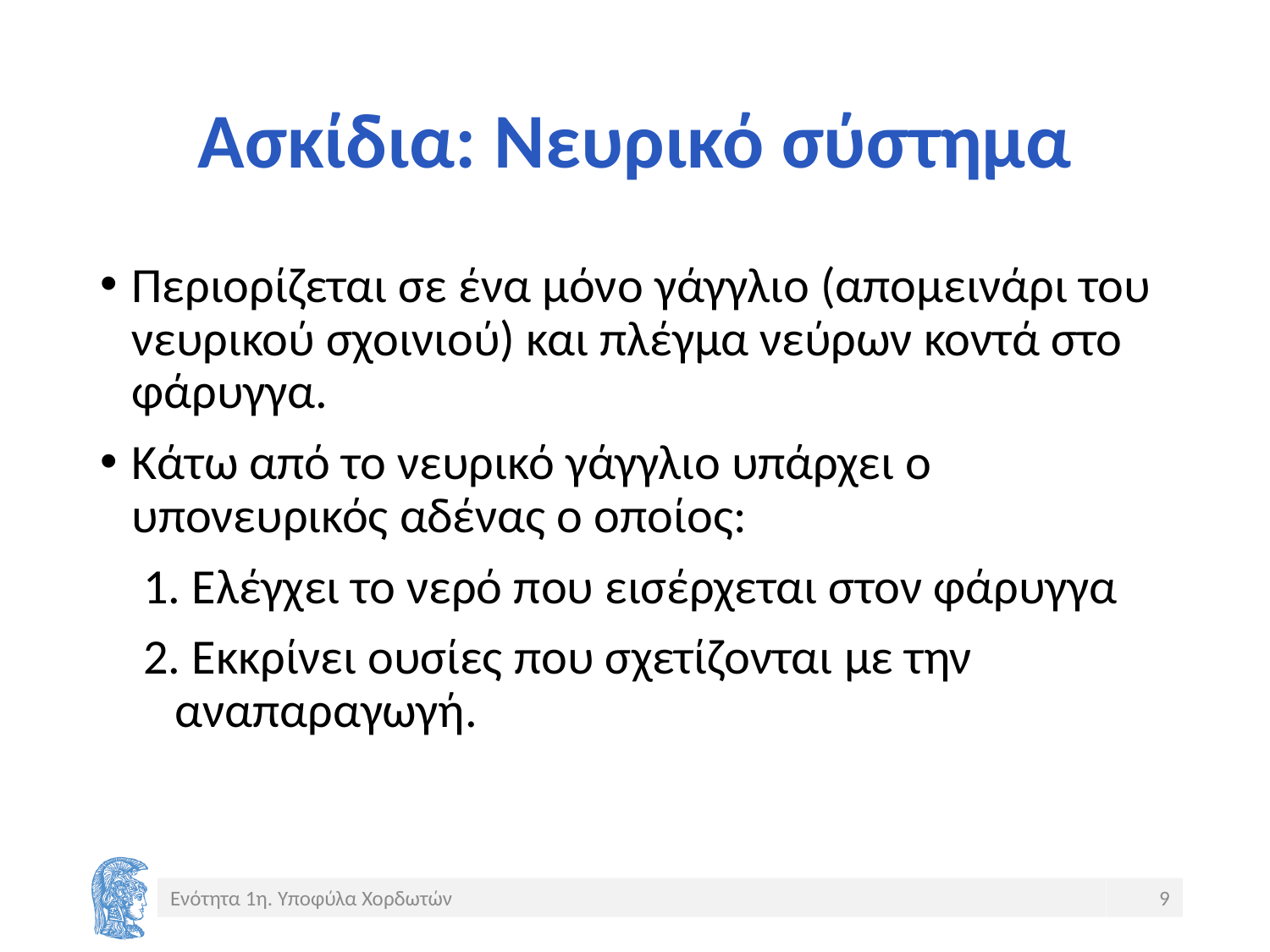

# Ασκίδια: Νευρικό σύστημα
Περιορίζεται σε ένα μόνο γάγγλιο (απομεινάρι του νευρικού σχοινιού) και πλέγμα νεύρων κοντά στο φάρυγγα.
Κάτω από το νευρικό γάγγλιο υπάρχει ο υπονευρικός αδένας ο οποίος:
 Ελέγχει το νερό που εισέρχεται στον φάρυγγα
 Εκκρίνει ουσίες που σχετίζονται με την αναπαραγωγή.
Ενότητα 1η. Υποφύλα Χορδωτών
9